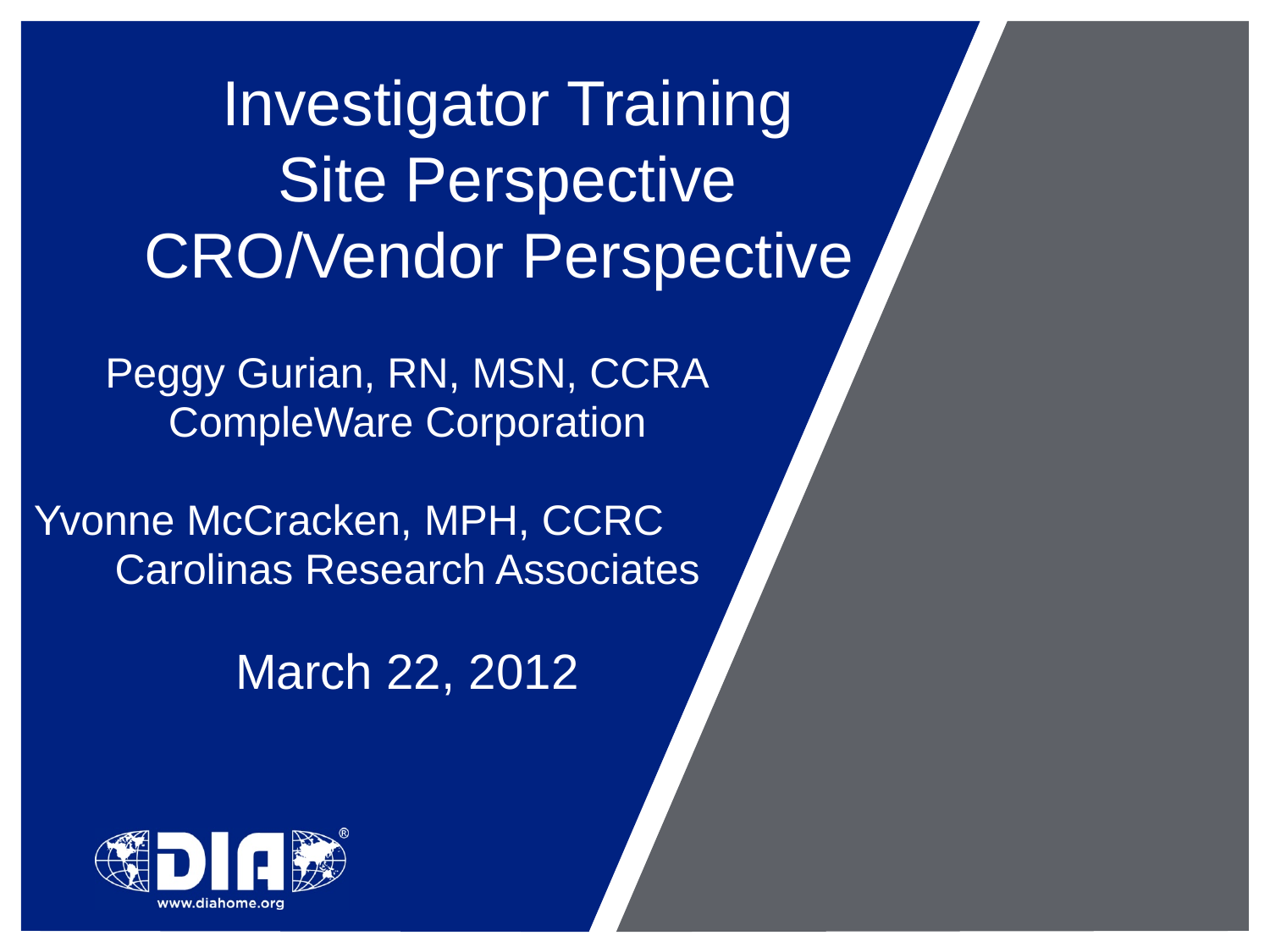

Investigator Training
Site Perspective
CRO/Vendor Perspective
Peggy Gurian, RN, MSN, CCRA
CompleWare Corporation

Yvonne McCracken, MPH, CCRC
Carolinas Research Associates

March 22, 2012